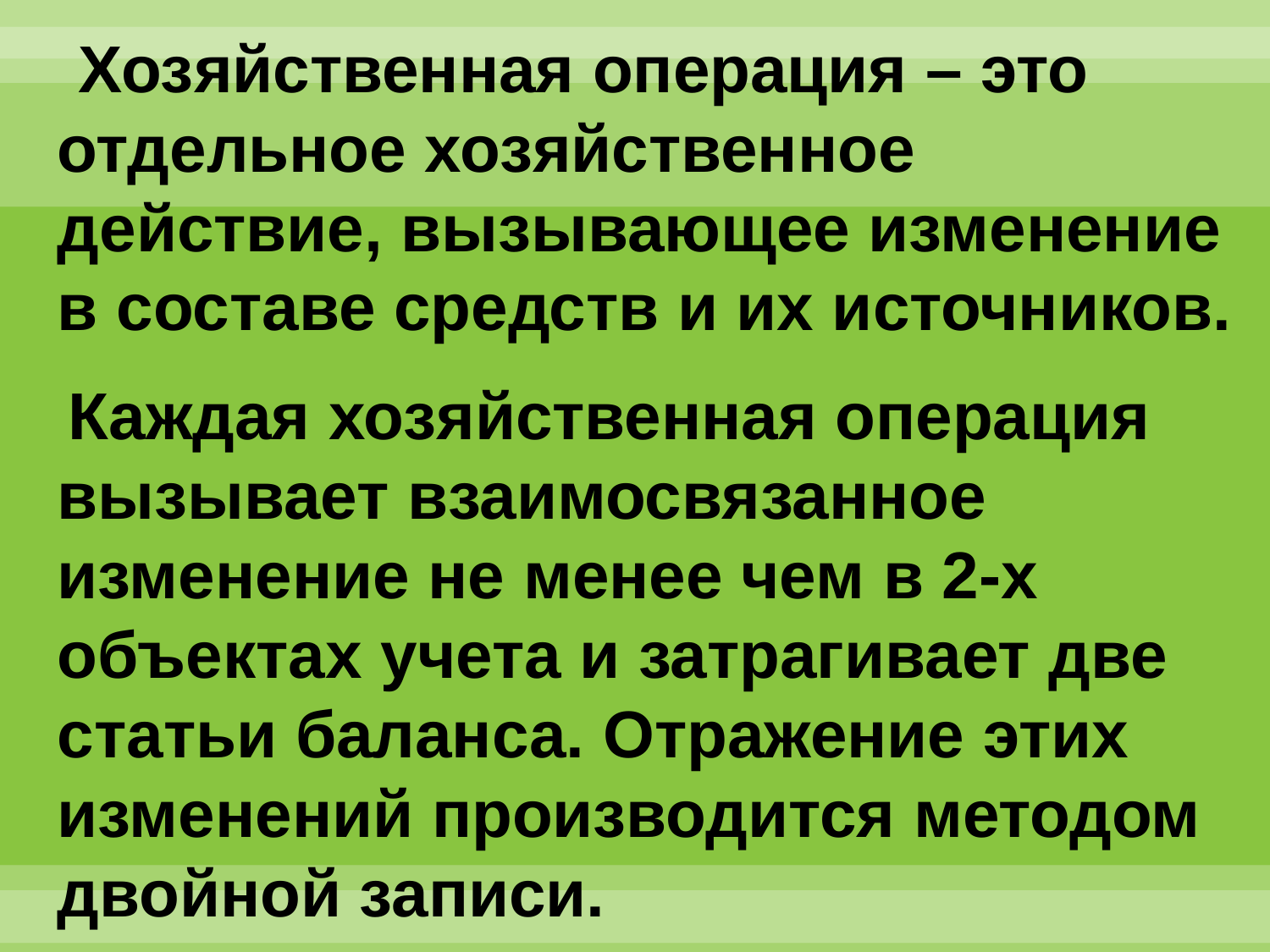

Хозяйственная операция – это отдельное хозяйственное действие, вызывающее изменение в составе средств и их источников.
   Каждая хозяйственная операция вызывает взаимосвязанное изменение не менее чем в 2-х объектах учета и затрагивает две статьи баланса. Отражение этих изменений производится методом двойной записи.